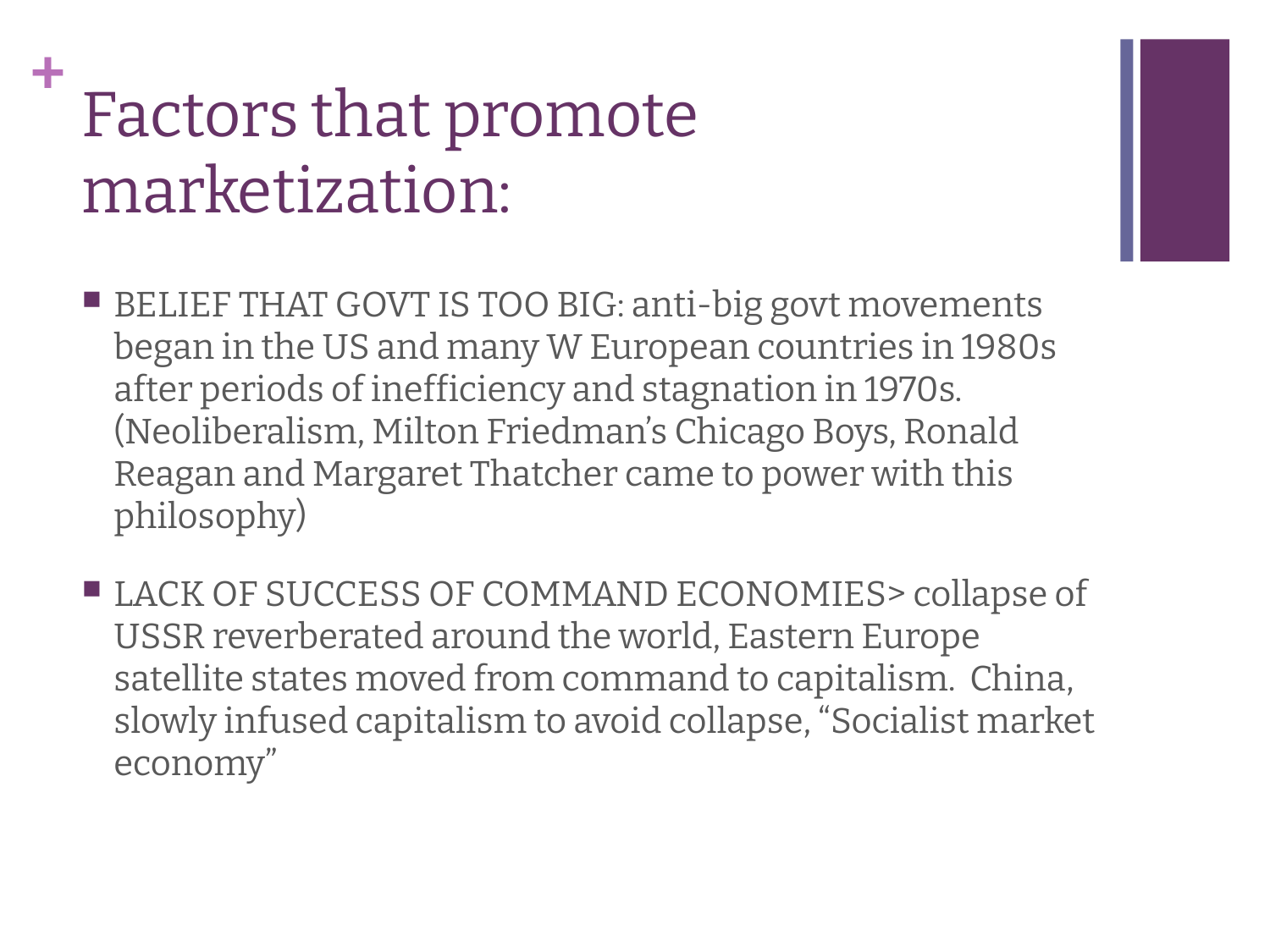

# Factors that promote marketization:
BELIEF THAT GOVT IS TOO BIG: anti-big govt movements began in the US and many W European countries in 1980s after periods of inefficiency and stagnation in 1970s.  (Neoliberalism, Milton Friedman’s Chicago Boys, Ronald Reagan and Margaret Thatcher came to power with this philosophy)
LACK OF SUCCESS OF COMMAND ECONOMIES> collapse of USSR reverberated around the world, Eastern Europe satellite states moved from command to capitalism.  China, slowly infused capitalism to avoid collapse, “Socialist market economy”